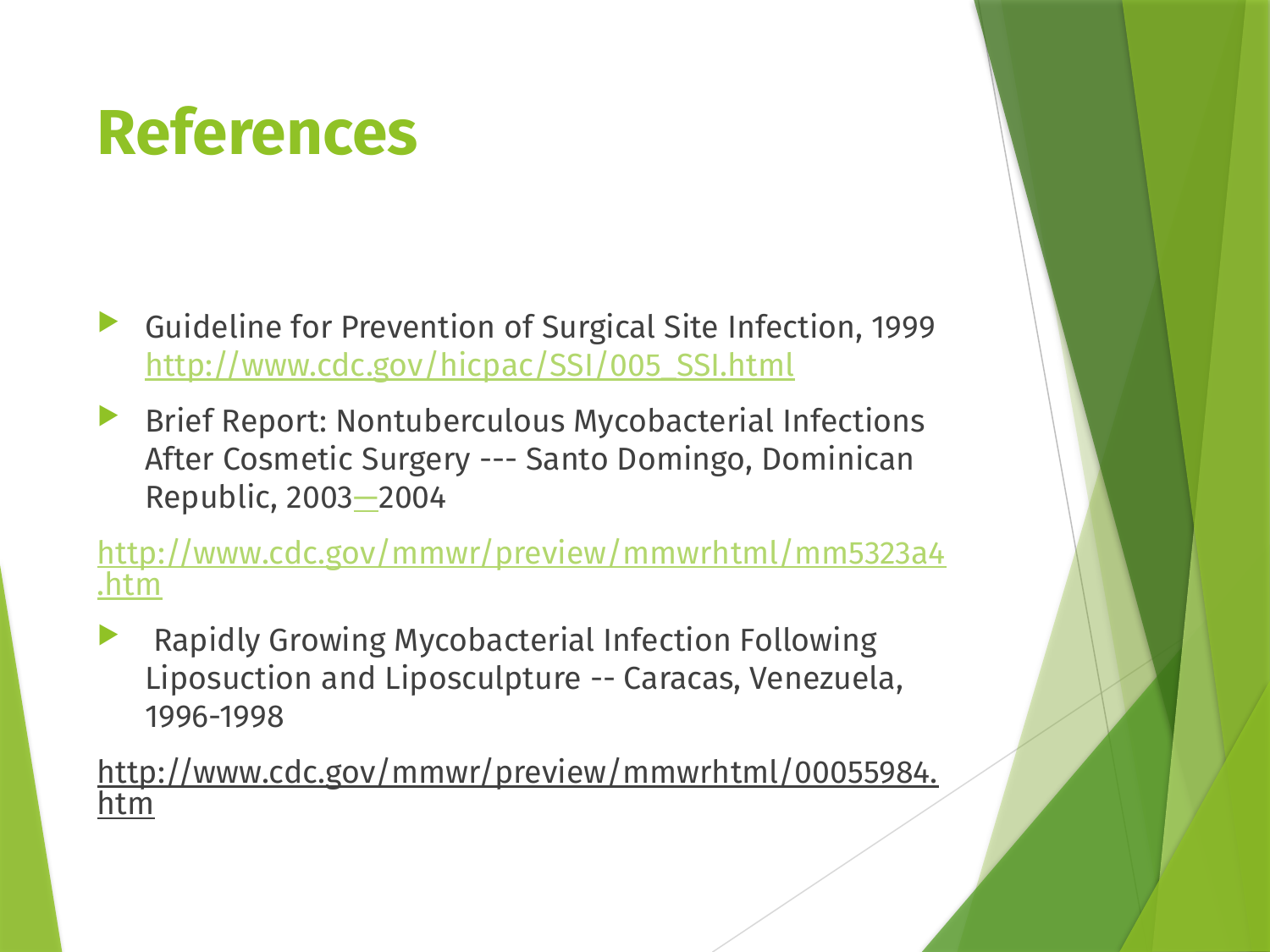

# References
Guideline for Prevention of Surgical Site Infection, 1999 http://www.cdc.gov/hicpac/SSI/005_SSI.html
Brief Report: Nontuberculous Mycobacterial Infections After Cosmetic Surgery --- Santo Domingo, Dominican Republic, 2003—2004
http://www.cdc.gov/mmwr/preview/mmwrhtml/mm5323a4.htm
 Rapidly Growing Mycobacterial Infection Following Liposuction and Liposculpture -- Caracas, Venezuela, 1996-1998
http://www.cdc.gov/mmwr/preview/mmwrhtml/00055984.htm